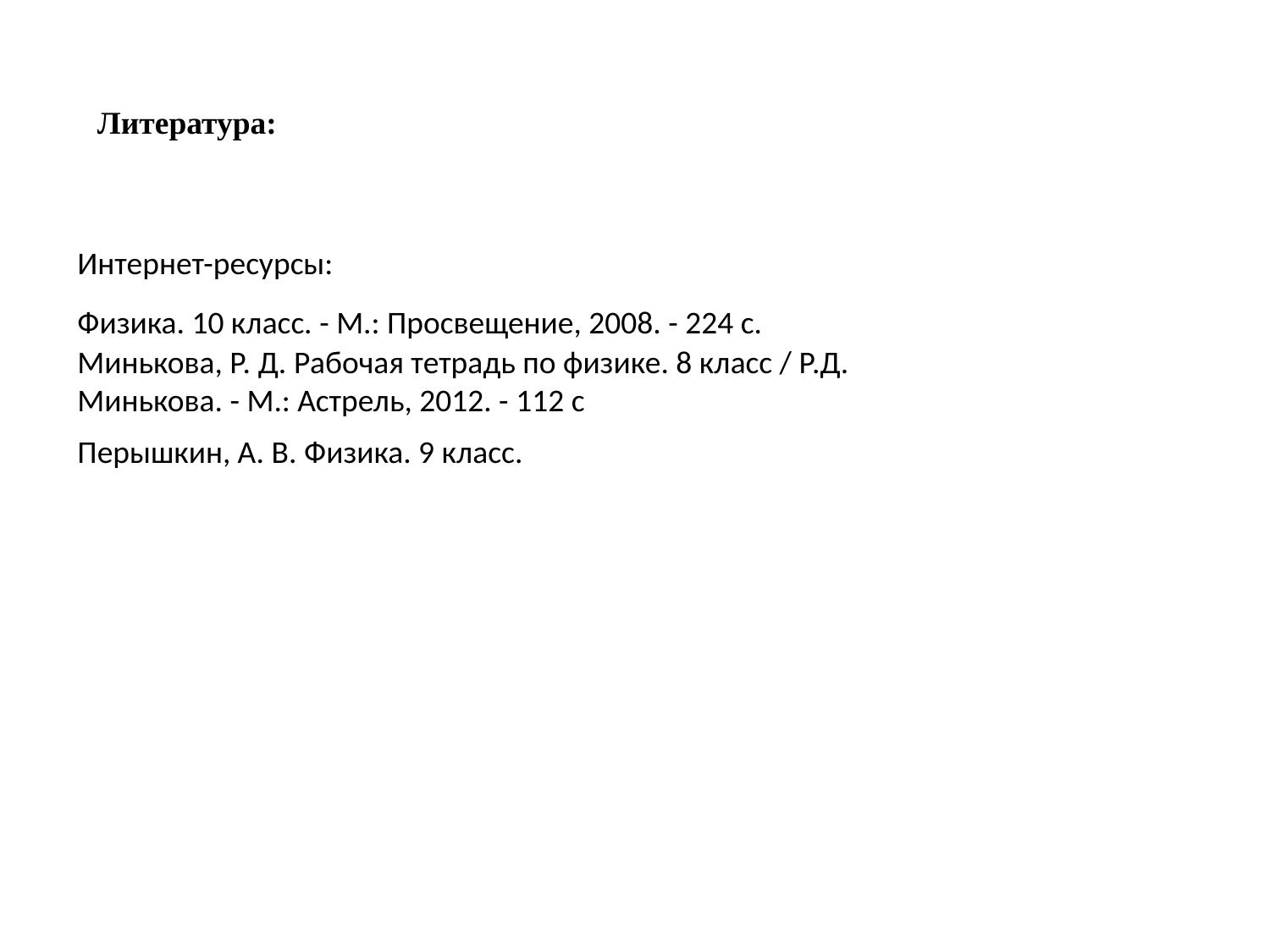

Литература:
Интернет-ресурсы:
Физика. 10 класс. - М.: Просвещение, 2008. - 224 c.
Минькова, Р. Д. Рабочая тетрадь по физике. 8 класс / Р.Д. Минькова. - М.: Астрель, 2012. - 112 c
Перышкин, А. В. Физика. 9 класс.